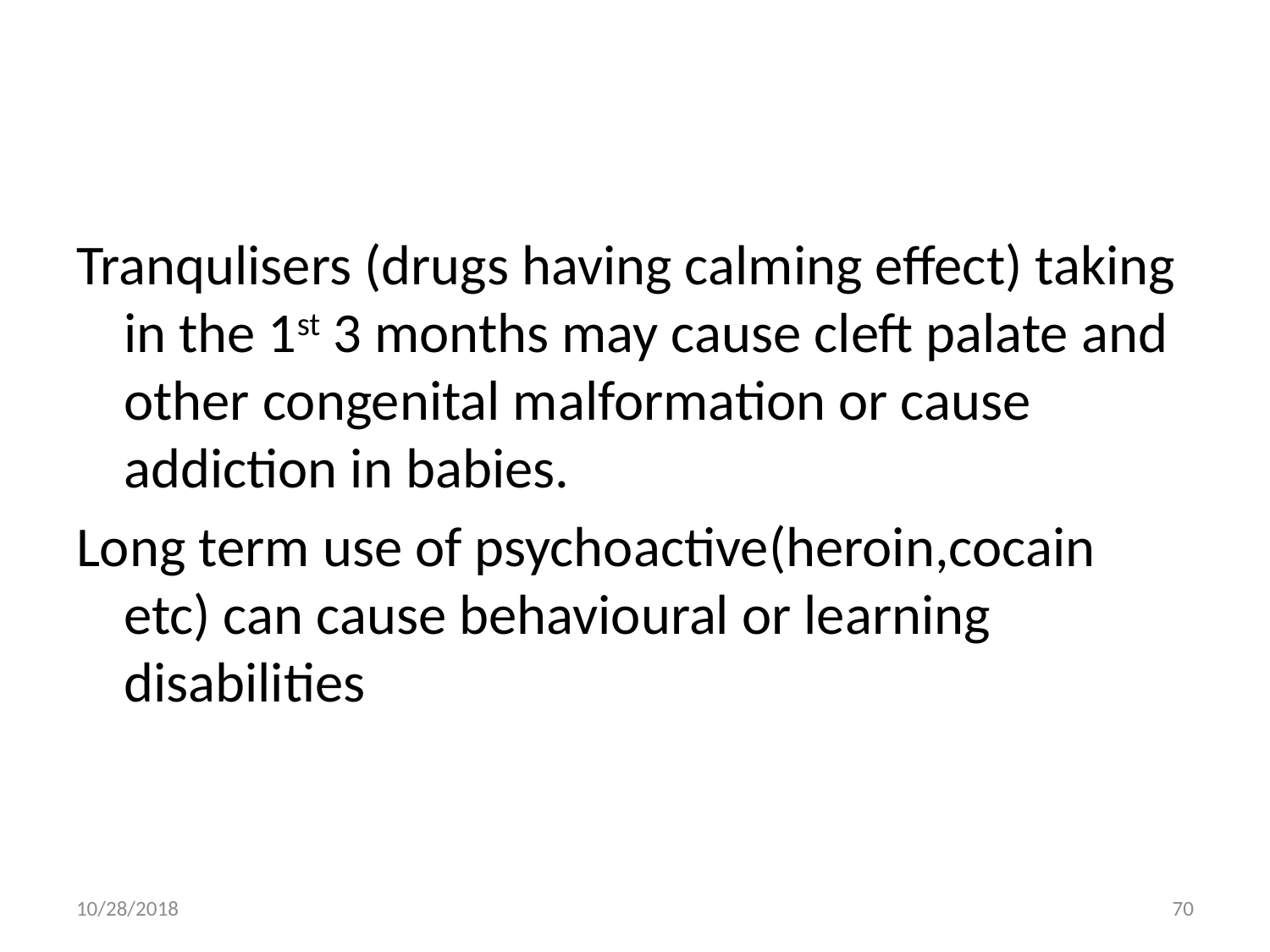

#
Tranqulisers (drugs having calming effect) taking in the 1st 3 months may cause cleft palate and other congenital malformation or cause addiction in babies.
Long term use of psychoactive(heroin,cocain etc) can cause behavioural or learning disabilities
10/28/2018
70